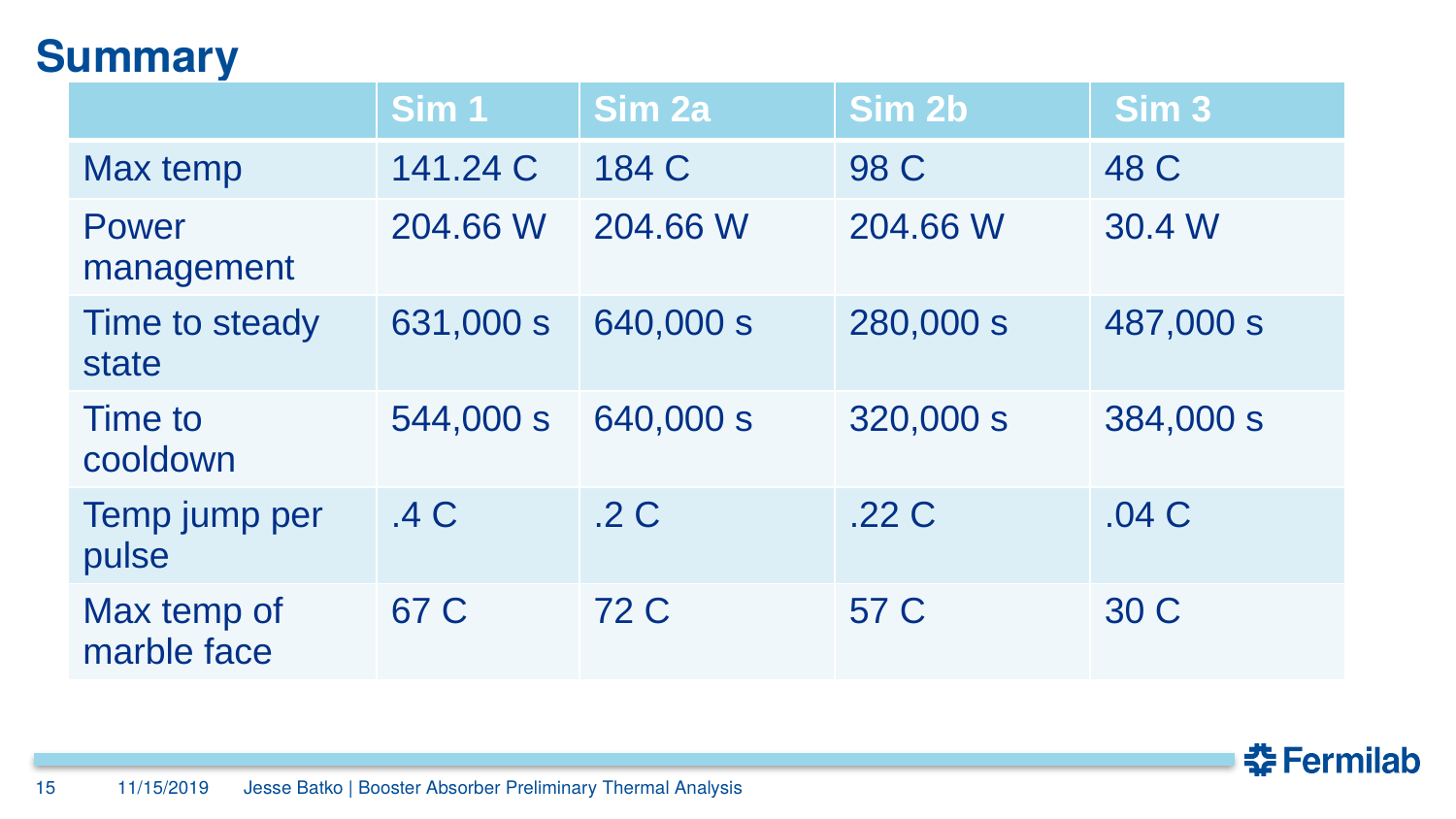

# Summary
|  | Sim 1 | Sim 2a | Sim 2b | Sim 3 |
| --- | --- | --- | --- | --- |
| Max temp | 141.24 C | 184 C | 98 C | 48 C |
| Power management | 204.66 W | 204.66 W | 204.66 W | 30.4 W |
| Time to steady state | 631,000 s | 640,000 s | 280,000 s | 487,000 s |
| Time to cooldown | 544,000 s | 640,000 s | 320,000 s | 384,000 s |
| Temp jump per pulse | .4 C | .2 C | .22 C | .04 C |
| Max temp of marble face | 67 C | 72 C | 57 C | 30 C |
15
11/15/2019
Jesse Batko | Booster Absorber Preliminary Thermal Analysis